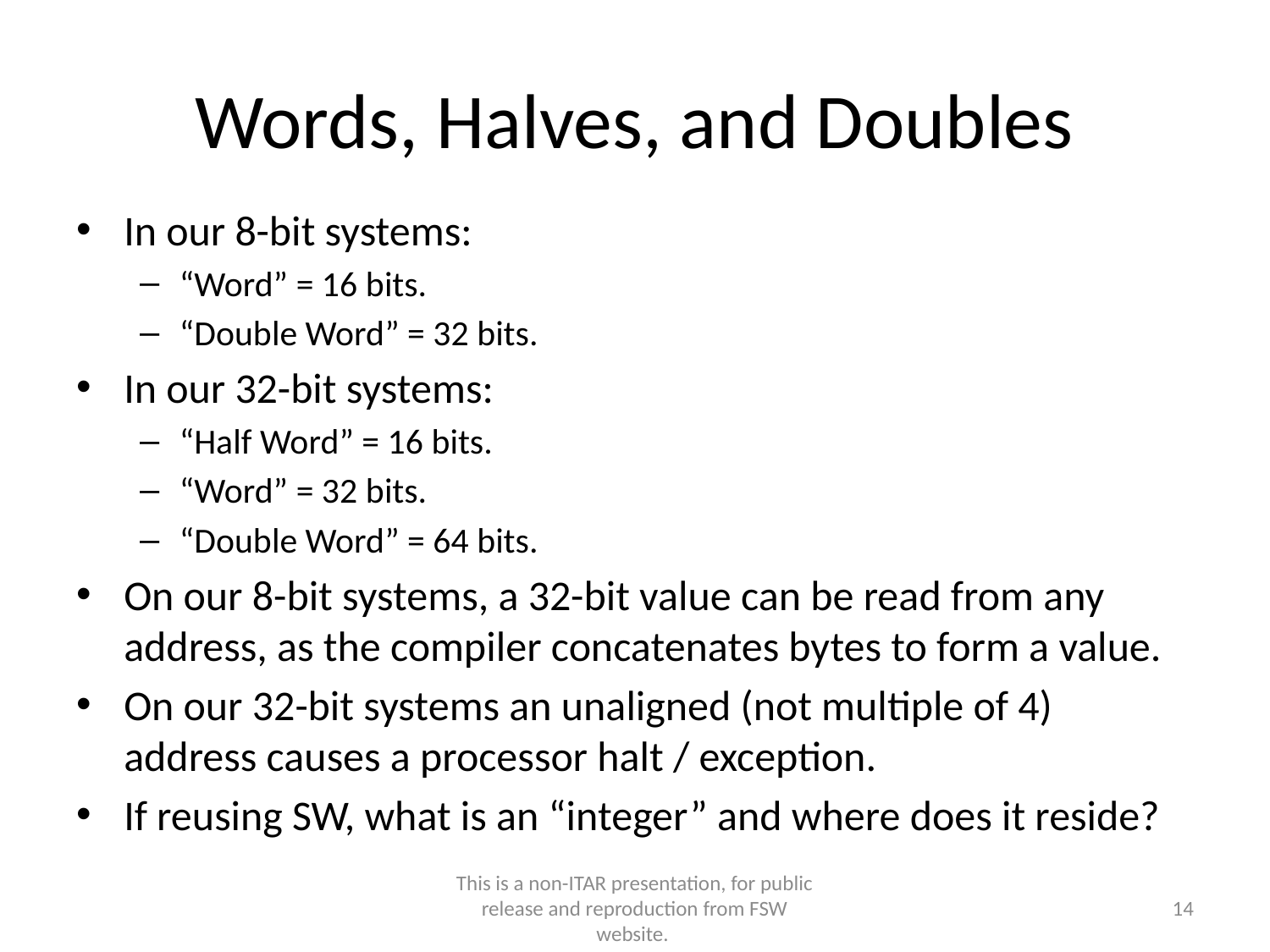

# Words, Halves, and Doubles
In our 8-bit systems:
“Word” = 16 bits.
“Double Word” = 32 bits.
In our 32-bit systems:
“Half Word” = 16 bits.
“Word” = 32 bits.
“Double Word” = 64 bits.
On our 8-bit systems, a 32-bit value can be read from any address, as the compiler concatenates bytes to form a value.
On our 32-bit systems an unaligned (not multiple of 4) address causes a processor halt / exception.
If reusing SW, what is an “integer” and where does it reside?
This is a non-ITAR presentation, for public release and reproduction from FSW website.
14